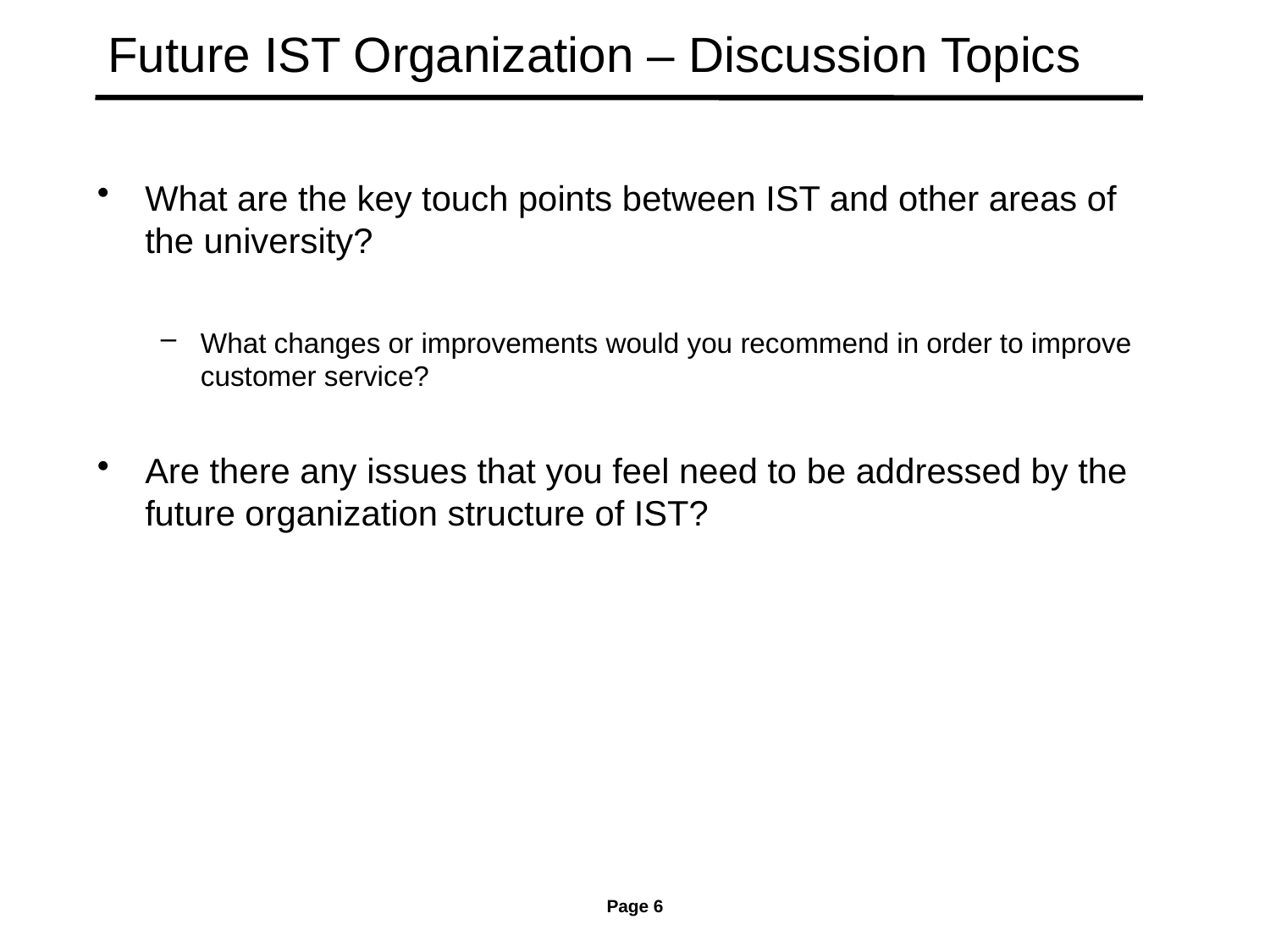

# Future IST Organization – Discussion Topics
What are the key touch points between IST and other areas of the university?

What changes or improvements would you recommend in order to improve customer service?

Are there any issues that you feel need to be addressed by the future organization structure of IST?

Page 6